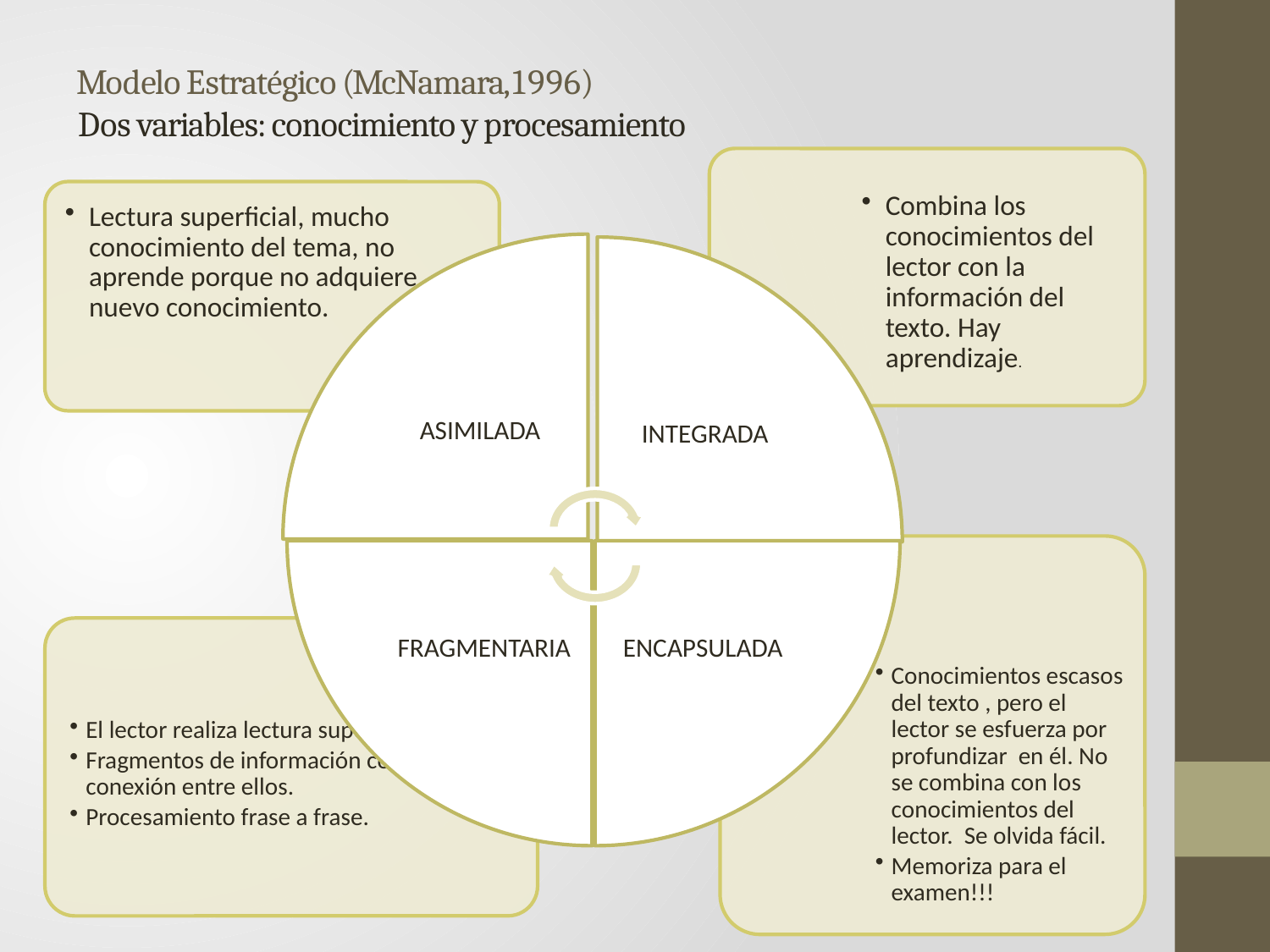

# Modelo Estratégico (McNamara,1996) Dos variables: conocimiento y procesamiento
Conocimientos escasos del texto , pero el lector se esfuerza por profundizar  en él. No se combina con los conocimientos del lector.  Se olvida fácil.
Memoriza para el examen!!!
El lector realiza lectura superficial.
Fragmentos de información con escasa conexión entre ellos.
Procesamiento frase a frase.

Combina los conocimientos del lector con la información del texto. Hay aprendizaje.

Lectura superficial, mucho conocimiento del tema, no aprende porque no adquiere nuevo conocimiento.
ASIMILADA
INTEGRADA
ENCAPSULADA
FRAGMENTARIA